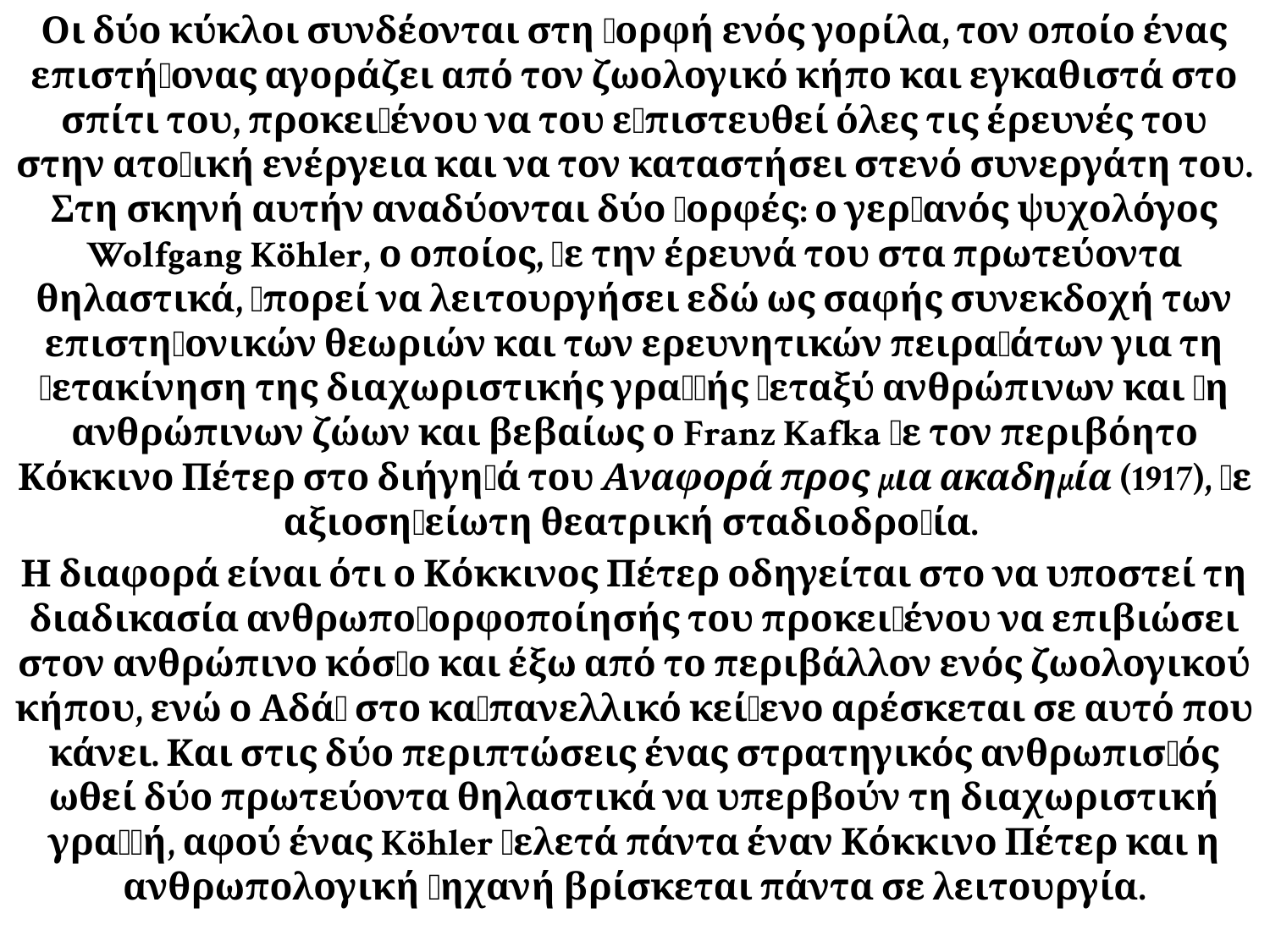

#
Οι δύο κύκλοι συνδέονται στη μορφή ενός γορίλα, τον οποίο ένας επιστήμονας αγοράζει από τον ζωολογικό κήπο και εγκαθιστά στο σπίτι του, προκειμένου να του εμπιστευθεί όλες τις έρευνές του στην ατομική ενέργεια και να τον καταστήσει στενό συνεργάτη του. Στη σκηνή αυτήν αναδύονται δύο μορφές: ο γερμανός ψυχολόγος Wolfgang Köhler, ο οποίος, με την έρευνά του στα πρωτεύοντα θηλαστικά, μπορεί να λειτουργήσει εδώ ως σαφής συνεκδοχή των επιστημονικών θεωριών και των ερευνητικών πειραμάτων για τη μετακίνηση της διαχωριστικής γραμμής μεταξύ ανθρώπινων και μη ανθρώπινων ζώων και βεβαίως ο Franz Kafka με τον περιβόητο Κόκκινο Πέτερ στο διήγημά του Αναφορά προς μια ακαδημία (1917), με αξιοσημείωτη θεατρική σταδιοδρομία.
Η διαφορά είναι ότι ο Κόκκινος Πέτερ οδηγείται στο να υποστεί τη διαδικασία ανθρωπομορφοποίησής του προκειμένου να επιβιώσει στον ανθρώπινο κόσμο και έξω από το περιβάλλον ενός ζωολογικού κήπου, ενώ ο Αδάμ στο καμπανελλικό κείμενο αρέσκεται σε αυτό που κάνει. Και στις δύο περιπτώσεις ένας στρατηγικός ανθρωπισμός ωθεί δύο πρωτεύοντα θηλαστικά να υπερβούν τη διαχωριστική γραμμή, αφού ένας Köhler μελετά πάντα έναν Κόκκινο Πέτερ και η ανθρωπολογική μηχανή βρίσκεται πάντα σε λειτουργία.